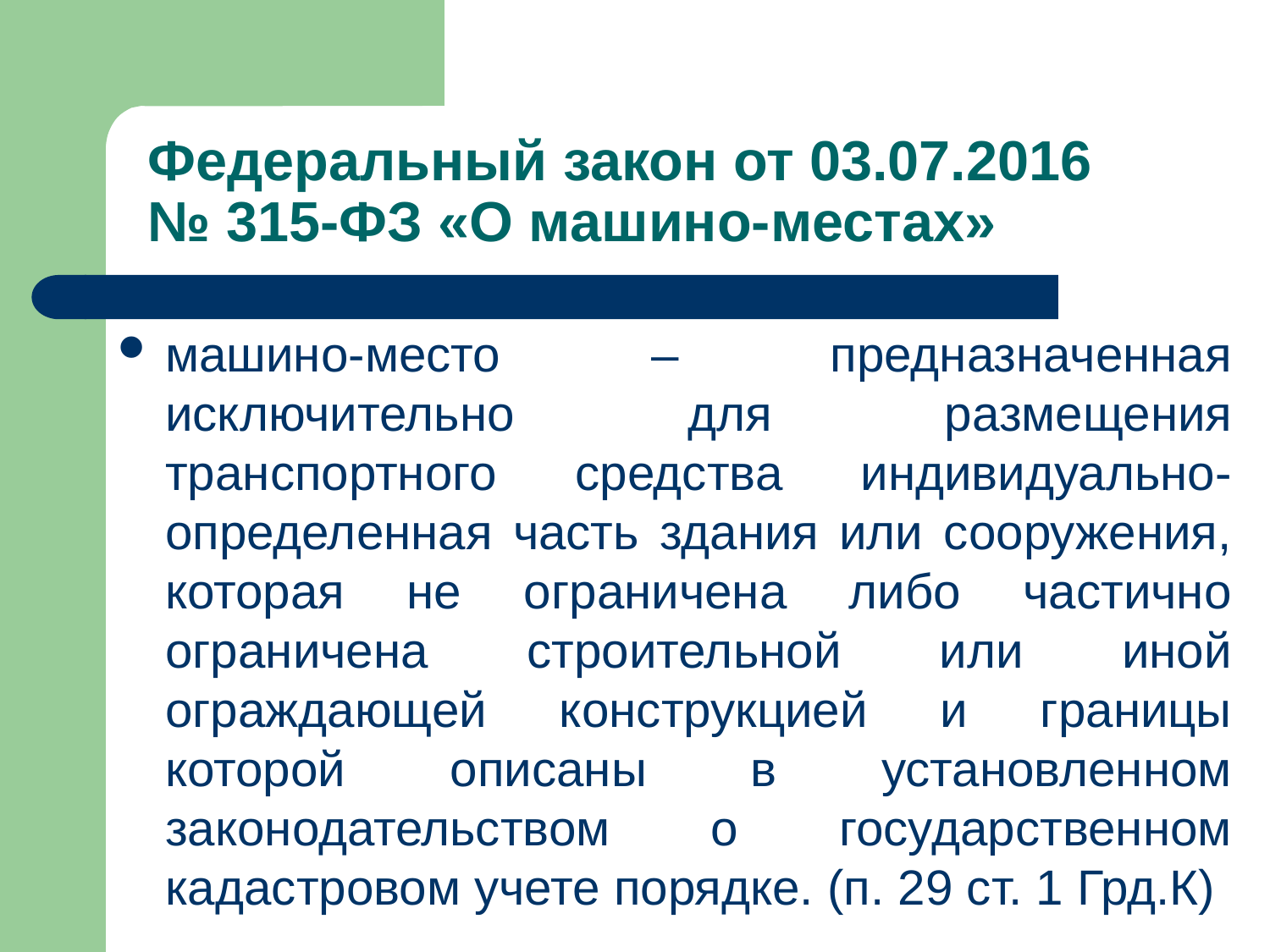

# Федеральный закон от 03.07.2016 № 315-ФЗ «О машино-местах»
машино-место – предназначенная исключительно для размещения транспортного средства индивидуально-определенная часть здания или сооружения, которая не ограничена либо частично ограничена строительной или иной ограждающей конструкцией и границы которой описаны в установленном законодательством о государственном кадастровом учете порядке. (п. 29 ст. 1 Грд.К)